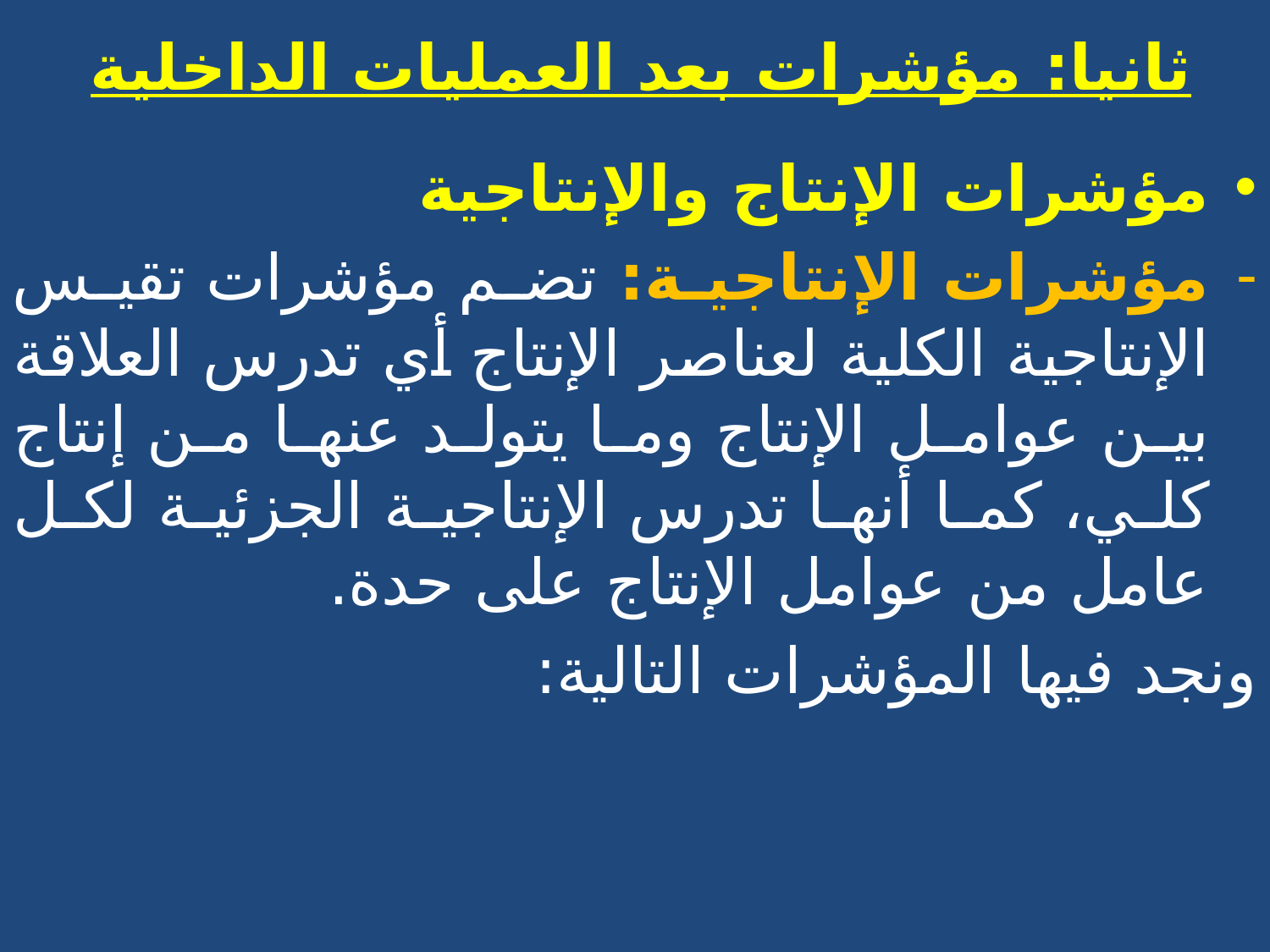

# ثانيا: مؤشرات بعد العمليات الداخلية

مؤشرات الإنتاج والإنتاجية
مؤشرات الإنتاجية: تضم مؤشرات تقيس الإنتاجية الكلية لعناصر الإنتاج أي تدرس العلاقة بين عوامل الإنتاج وما يتولد عنها من إنتاج كلي، كما أنها تدرس الإنتاجية الجزئية لكل عامل من عوامل الإنتاج على حدة.
ونجد فيها المؤشرات التالية: